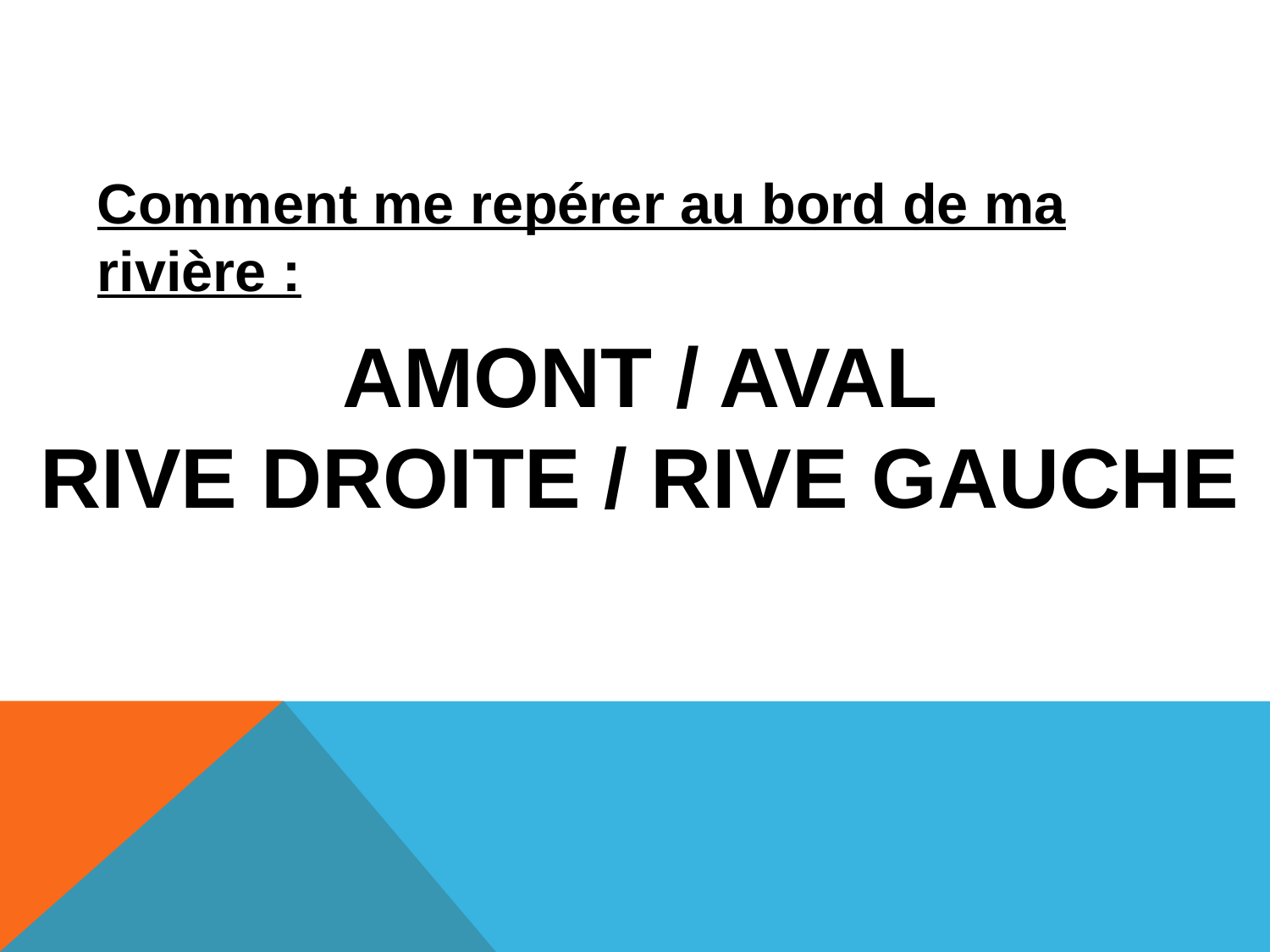

Comment me repérer au bord de ma rivière :
AMONT / AVAL
RIVE DROITE / RIVE GAUCHE